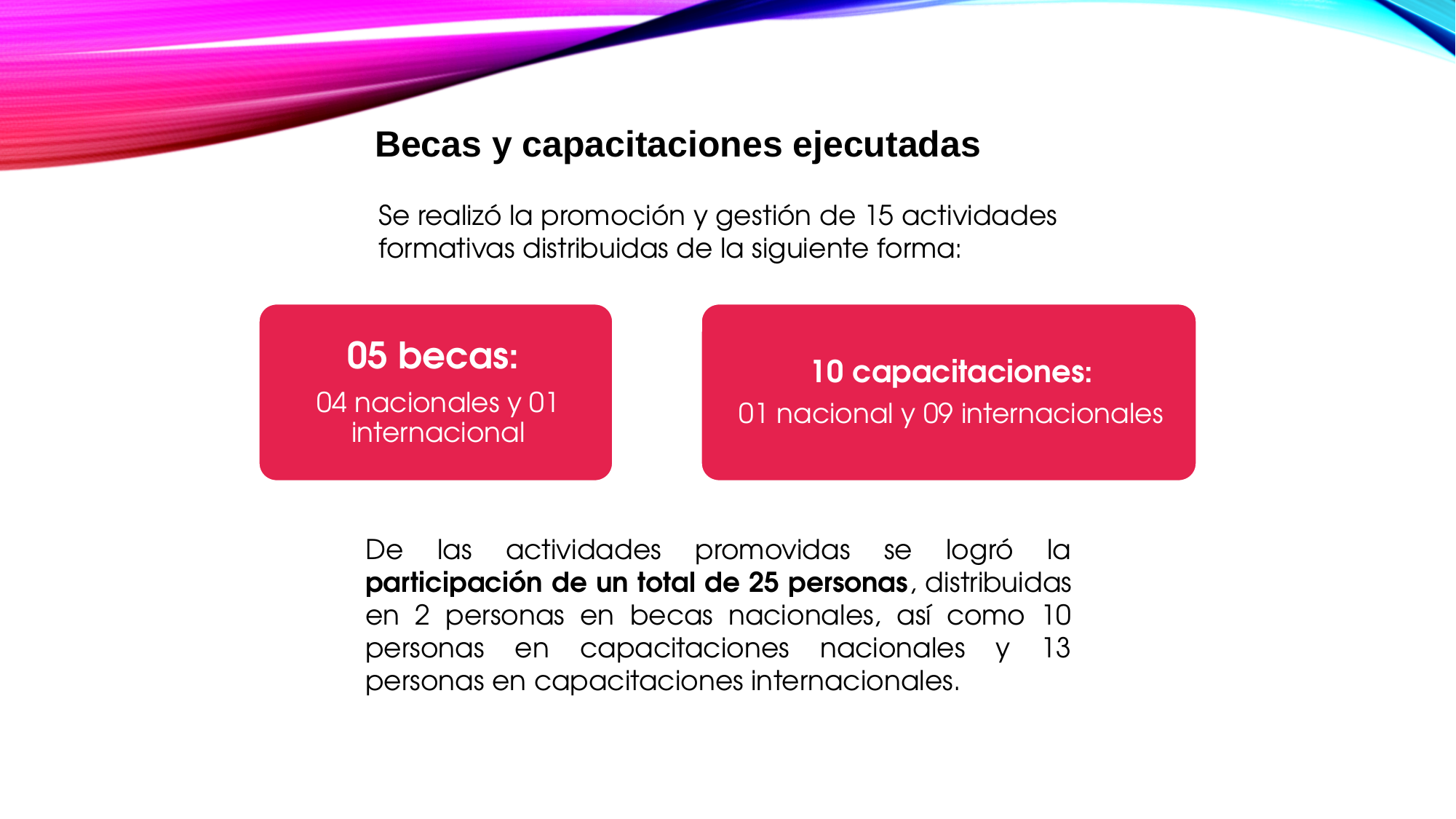

Becas y capacitaciones ejecutadas
Se realizó la promoción y gestión de 15 actividades
formativas distribuidas de la siguiente forma:

05 becas:
04 nacionales y 01 internacional
10 capacitaciones:
01 nacional y 09 internacionales
De las actividades promovidas se logró la participación de un total de 25 personas, distribuidas en 2 personas en becas nacionales, así como 10 personas en capacitaciones nacionales y 13 personas en capacitaciones internacionales.